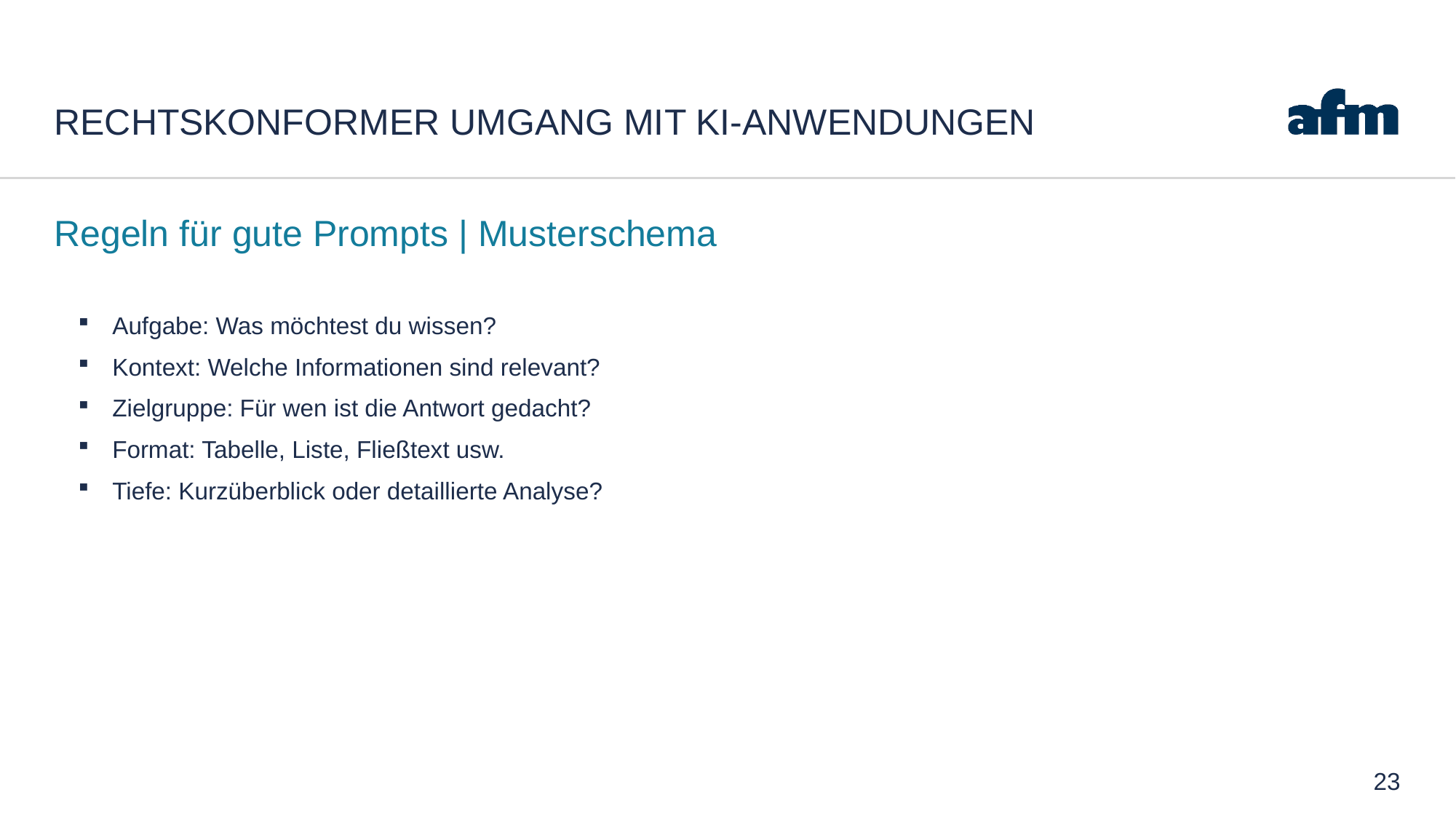

# rechtskonformer Umgang mit KI-Anwendungen
Regeln für gute Prompts | Musterschema

Aufgabe: Was möchtest du wissen?
Kontext: Welche Informationen sind relevant?
Zielgruppe: Für wen ist die Antwort gedacht?
Format: Tabelle, Liste, Fließtext usw.
Tiefe: Kurzüberblick oder detaillierte Analyse?

23